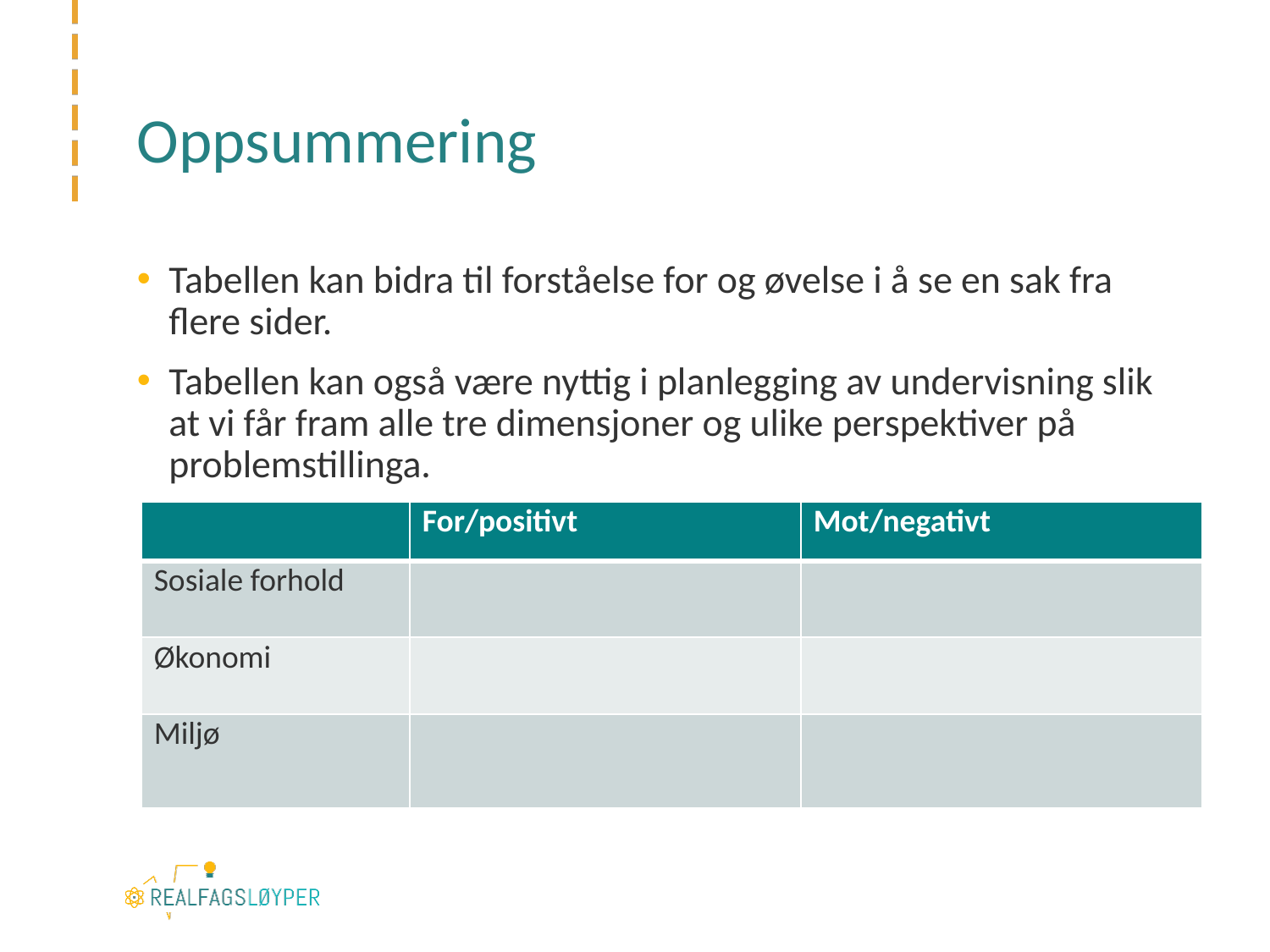

# Oppsummering
Tabellen kan bidra til forståelse for og øvelse i å se en sak fra flere sider.
Tabellen kan også være nyttig i planlegging av undervisning slik at vi får fram alle tre dimensjoner og ulike perspektiver på problemstillinga.

|  | For/positivt | Mot/negativt |
| --- | --- | --- |
| Sosiale forhold |  |  |
| Økonomi |  |  |
| Miljø |  |  |